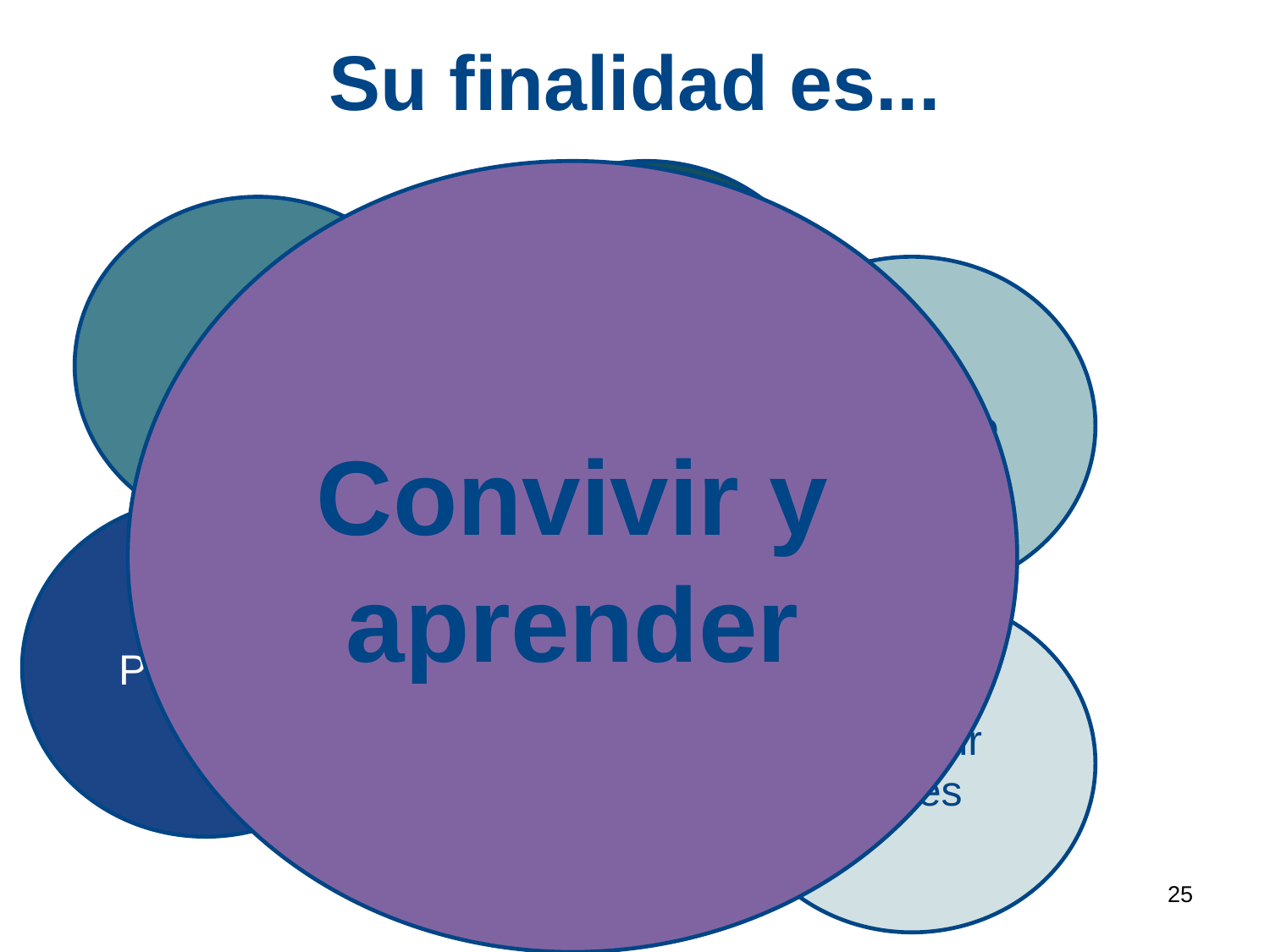

Su finalidad es...
Convivir y aprender
Compartir
Avaluar
Aprendre
Planificar
Recollir idees
Resoldre problemes
25